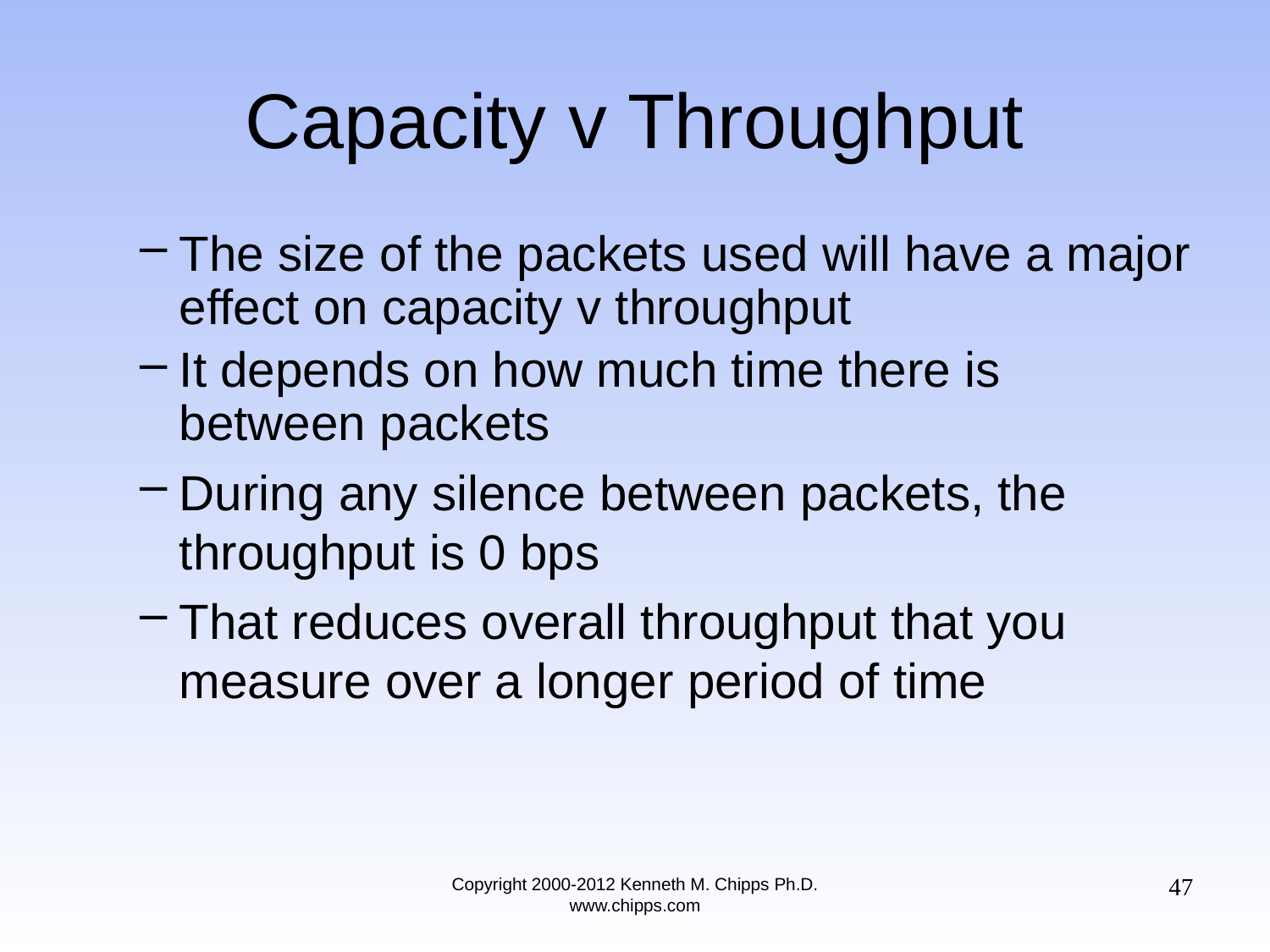

# Capacity v Throughput
The size of the packets used will have a major effect on capacity v throughput
It depends on how much time there is between packets
During any silence between packets, the throughput is 0 bps
That reduces overall throughput that you measure over a longer period of time
47
Copyright 2000-2012 Kenneth M. Chipps Ph.D. www.chipps.com